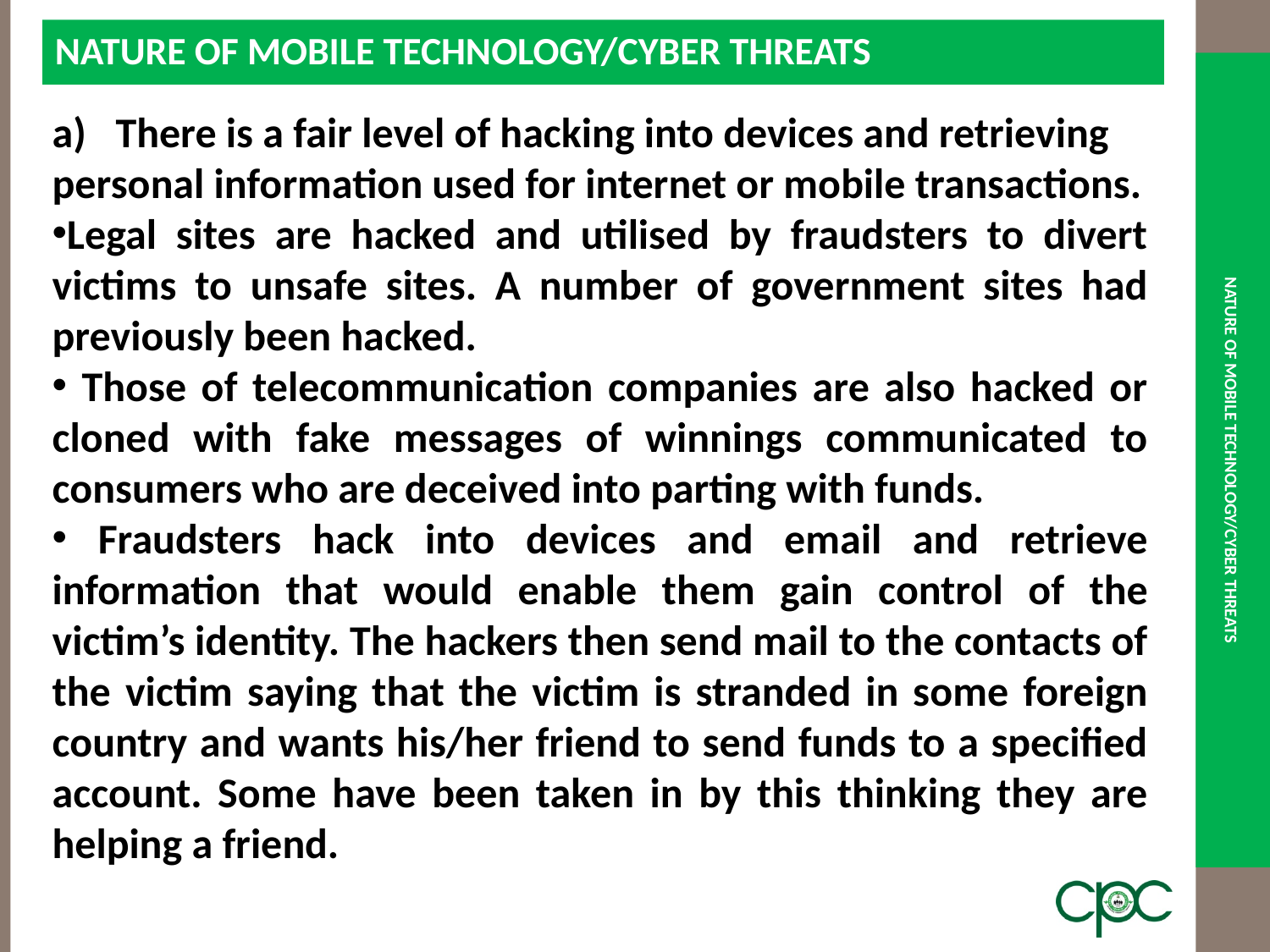

NATURE OF MOBILE TECHNOLOGY/CYBER THREATS

# Nature of mobile technology/cyber threats
There is a fair level of hacking into devices and retrieving
personal information used for internet or mobile transactions.
Legal sites are hacked and utilised by fraudsters to divert victims to unsafe sites. A number of government sites had previously been hacked.
 Those of telecommunication companies are also hacked or cloned with fake messages of winnings communicated to consumers who are deceived into parting with funds.
 Fraudsters hack into devices and email and retrieve information that would enable them gain control of the victim’s identity. The hackers then send mail to the contacts of the victim saying that the victim is stranded in some foreign country and wants his/her friend to send funds to a specified account. Some have been taken in by this thinking they are helping a friend.